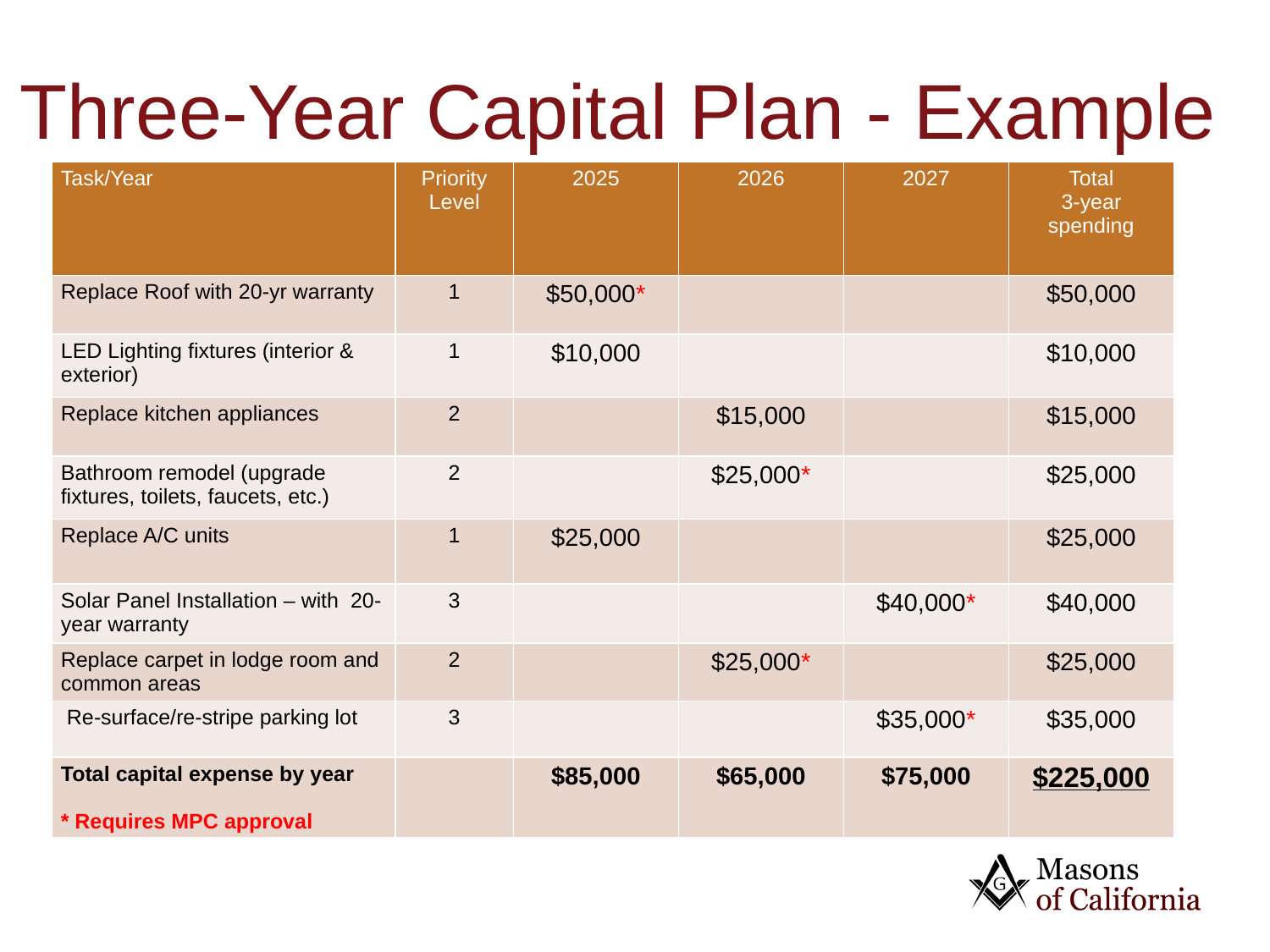

# Three-Year Capital Plan - Example
| Task/Year | Priority Level | 2025 | 2026 | 2027 | Total 3-year spending |
| --- | --- | --- | --- | --- | --- |
| Replace Roof with 20-yr warranty | 1 | $50,000\* |  |  | $50,000 |
| LED Lighting fixtures (interior & exterior) | 1 | $10,000 |  |  | $10,000 |
| Replace kitchen appliances | 2 |  | $15,000 |  | $15,000 |
| Bathroom remodel (upgrade fixtures, toilets, faucets, etc.) | 2 |  | $25,000\* |  | $25,000 |
| Replace A/C units | 1 | $25,000 |  |  | $25,000 |
| Solar Panel Installation – with 20-year warranty | 3 |  |  | $40,000\* | $40,000 |
| Replace carpet in lodge room and common areas | 2 |  | $25,000\* |  | $25,000 |
| Re-surface/re-stripe parking lot | 3 |  |  | $35,000\* | $35,000 |
| Total capital expense by year \* Requires MPC approval |  | $85,000 | $65,000 | $75,000 | $225,000 |